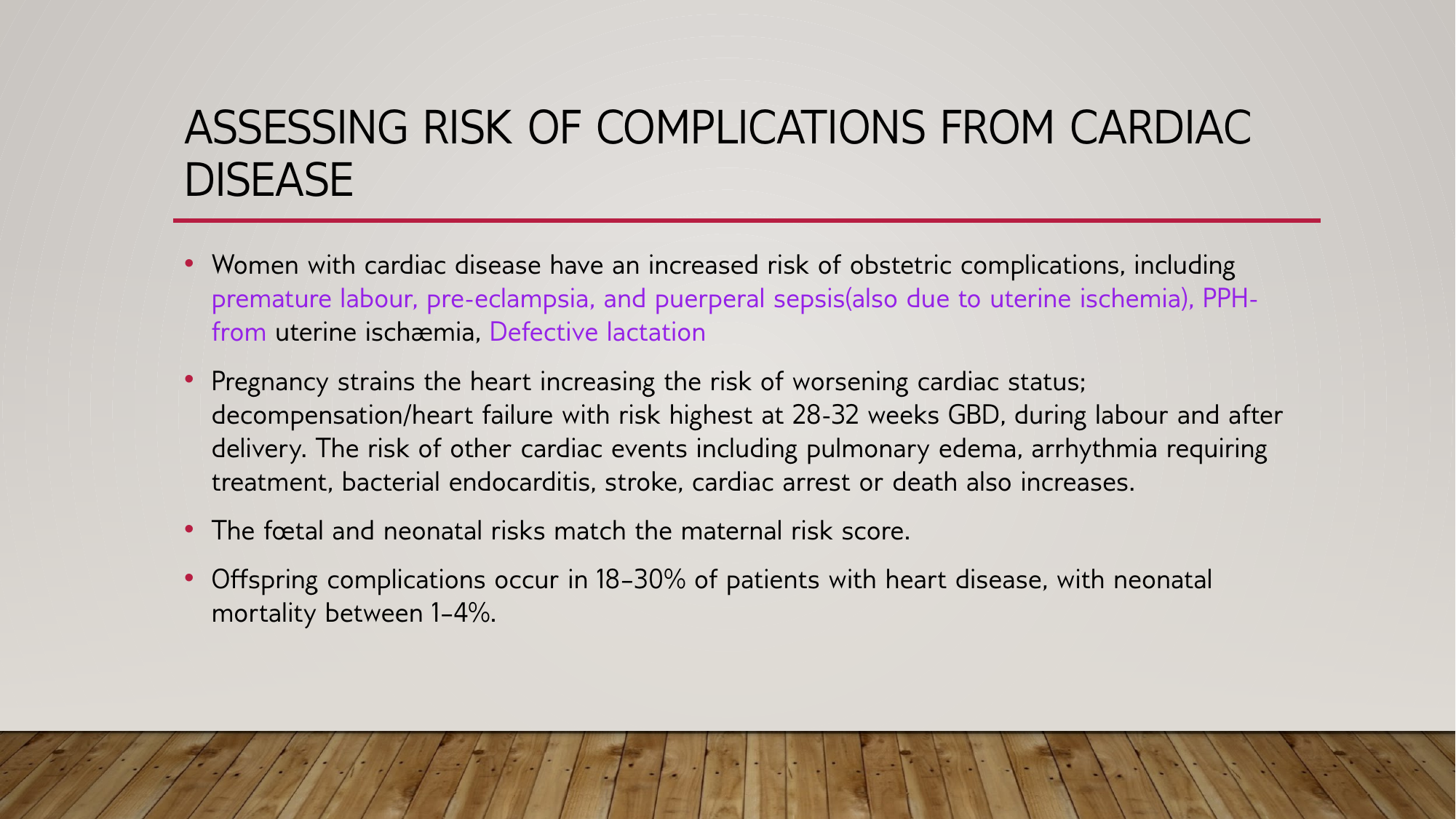

# ASSESSING RISK OF COMPLICATIONS FROM CARDIAC DISEASE
Women with cardiac disease have an increased risk of obstetric complications, including premature labour, pre-eclampsia, and puerperal sepsis(also due to uterine ischemia), PPH-from uterine ischaemia, Defective lactation
Pregnancy strains the heart increasing the risk of worsening cardiac status; decompensation/heart failure with risk highest at 28-32 weeks GBD, during labour and after delivery. The risk of other cardiac events including pulmonary edema, arrhythmia requiring treatment, bacterial endocarditis, stroke, cardiac arrest or death also increases.
The foetal and neonatal risks match the maternal risk score.
Offspring complications occur in 18–30% of patients with heart disease, with neonatal mortality between 1–4%.